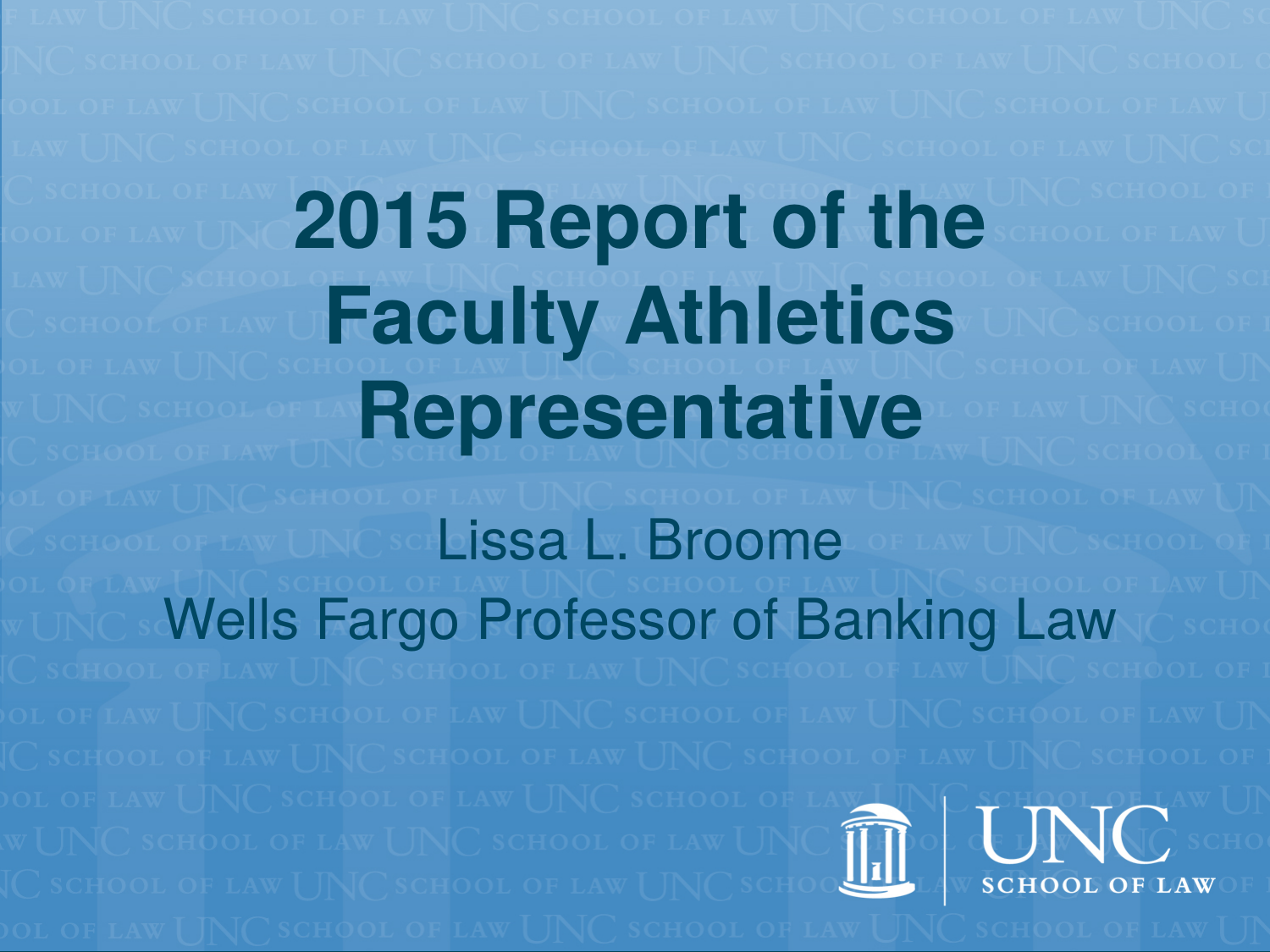

# 2015 Report of the Faculty Athletics Representative
Lissa L. Broome
Wells Fargo Professor of Banking Law